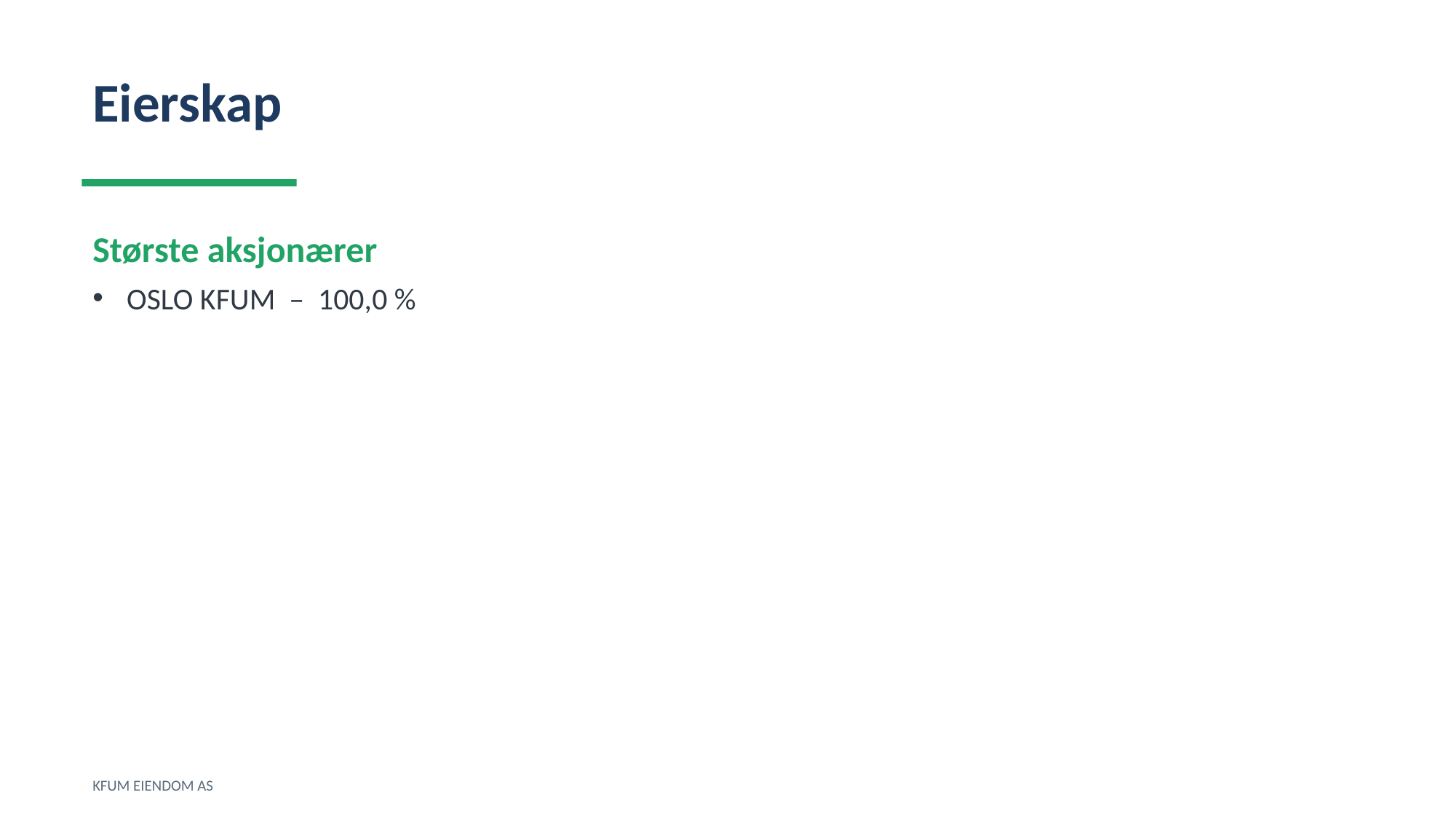

Eierskap

Største aksjonærer
OSLO KFUM  –  100,0 %
KFUM EIENDOM AS